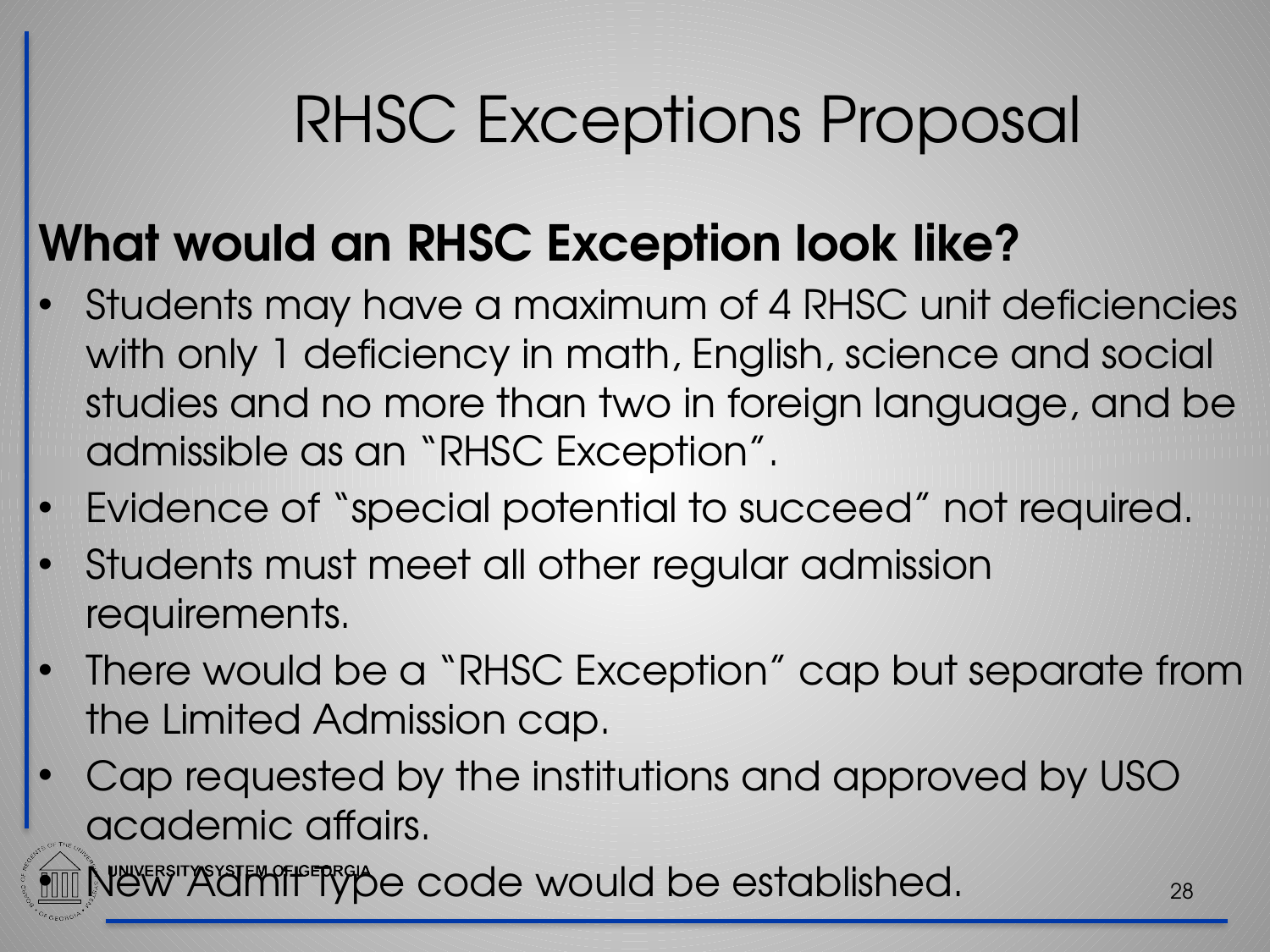

# RHSC Exceptions Proposal
What would an RHSC Exception look like?
Students may have a maximum of 4 RHSC unit deficiencies with only 1 deficiency in math, English, science and social studies and no more than two in foreign language, and be admissible as an “RHSC Exception”.
Evidence of “special potential to succeed” not required.
Students must meet all other regular admission requirements.
There would be a “RHSC Exception” cap but separate from the Limited Admission cap.
Cap requested by the institutions and approved by USO academic affairs.
New Admit Type code would be established.

28